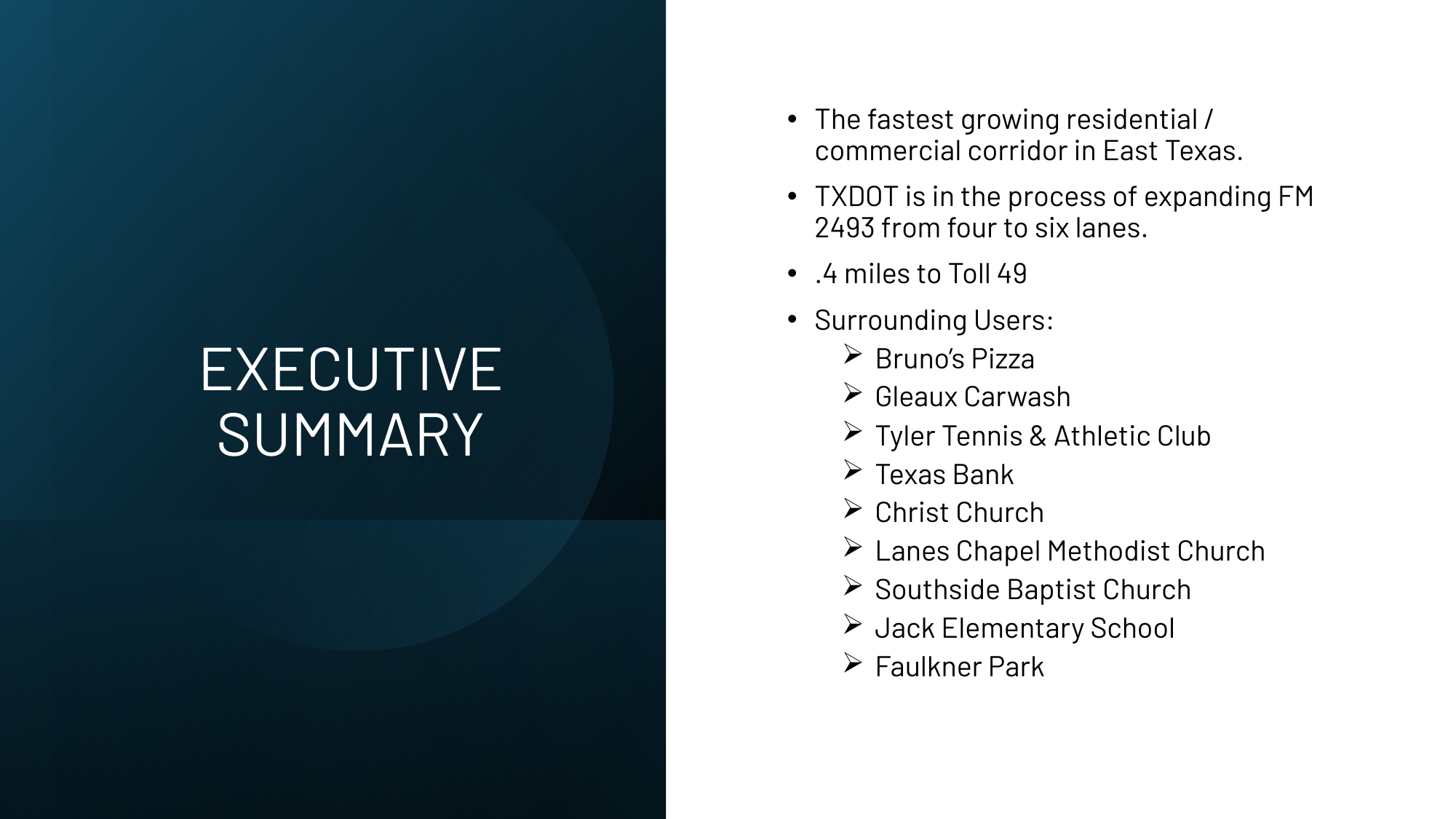

# EXECUTIVE SUMMARY

The fastest growing residential / commercial corridor in East Texas.
TXDOT is in the process of expanding FM 2493 from four to six lanes.
.4 miles to Toll 49
Surrounding Users:
 Bruno’s Pizza
 Gleaux Carwash
 Tyler Tennis & Athletic Club
 Texas Bank
 Christ Church
 Lanes Chapel Methodist Church
 Southside Baptist Church
 Jack Elementary School
 Faulkner Park